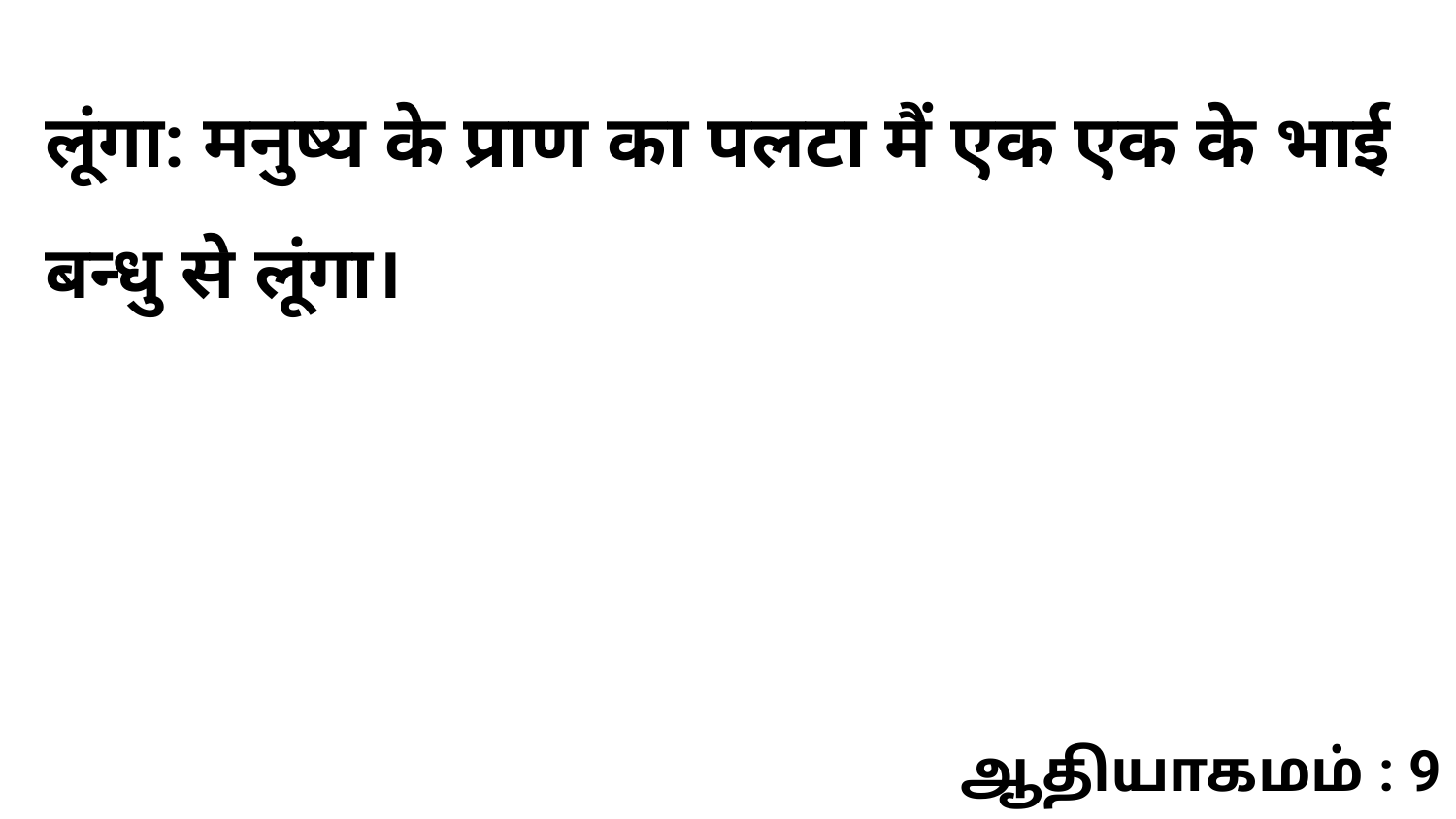

लूंगा: मनुष्य के प्राण का पलटा मैं एक एक के भाई बन्धु से लूंगा।
ஆதியாகமம் : 9